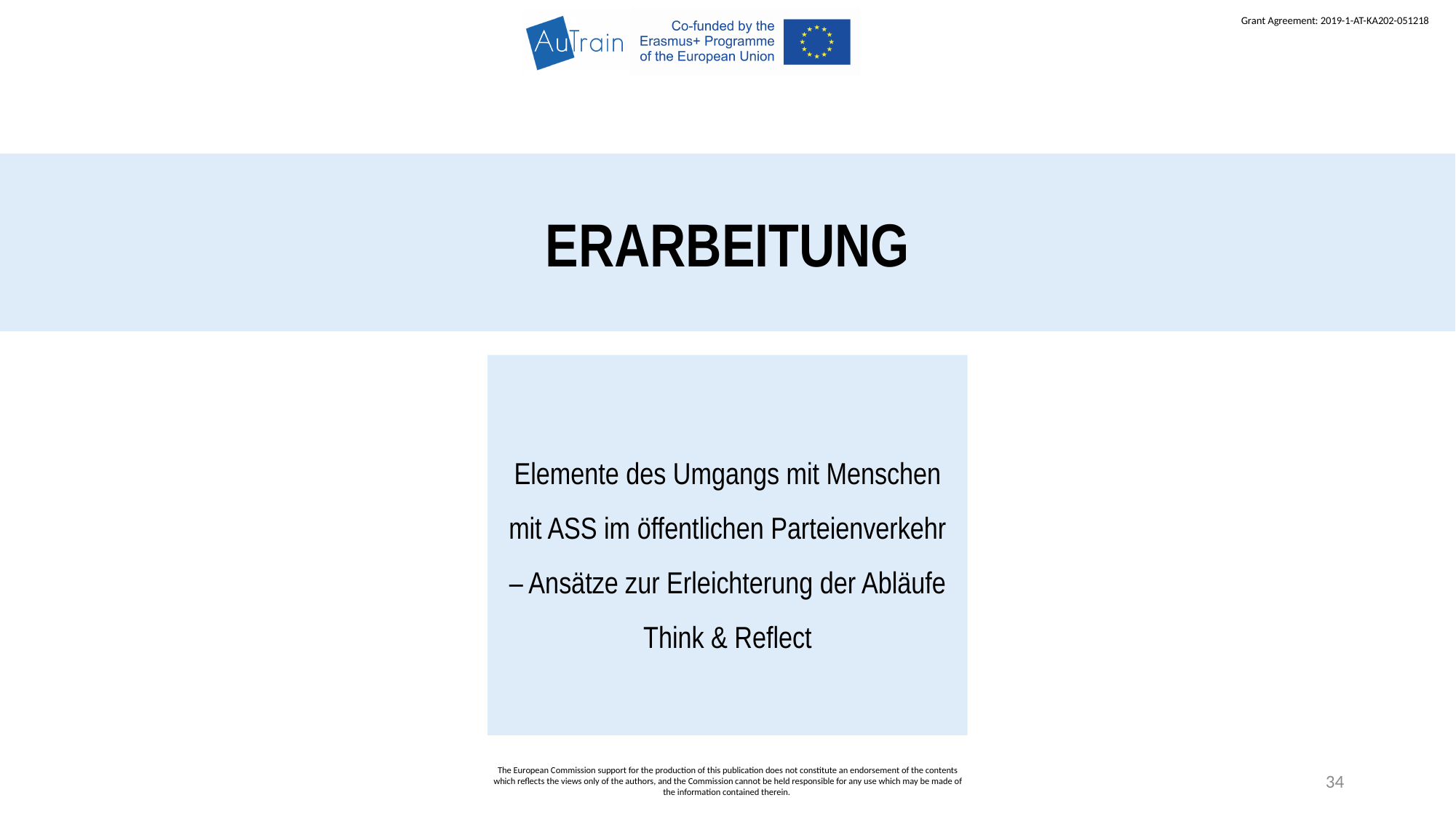

ERARBEITUNG

Elemente des Umgangs mit Menschen mit ASS im öffentlichen Parteienverkehr – Ansätze zur Erleichterung der Abläufe
Think & Reflect
The European Commission support for the production of this publication does not constitute an endorsement of the contents which reflects the views only of the authors, and the Commission cannot be held responsible for any use which may be made of the information contained therein.
34